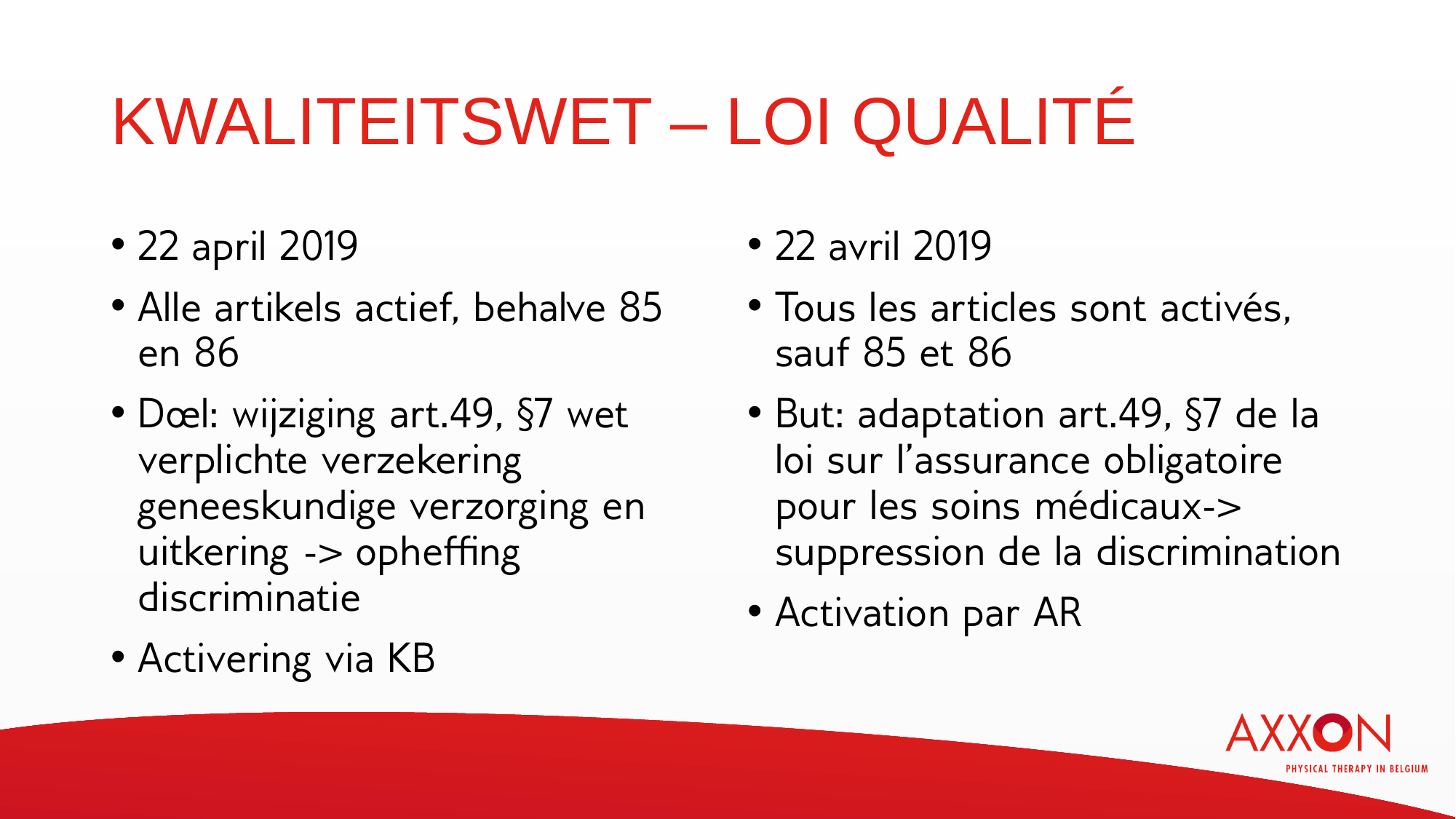

# Kwaliteitswet – loi qualité
22 april 2019
Alle artikels actief, behalve 85 en 86
Doel: wijziging art.49, §7 wet verplichte verzekering geneeskundige verzorging en uitkering -> opheffing discriminatie
Activering via KB
22 avril 2019
Tous les articles sont activés, sauf 85 et 86
But: adaptation art.49, §7 de la loi sur l’assurance obligatoire pour les soins médicaux-> suppression de la discrimination
Activation par AR